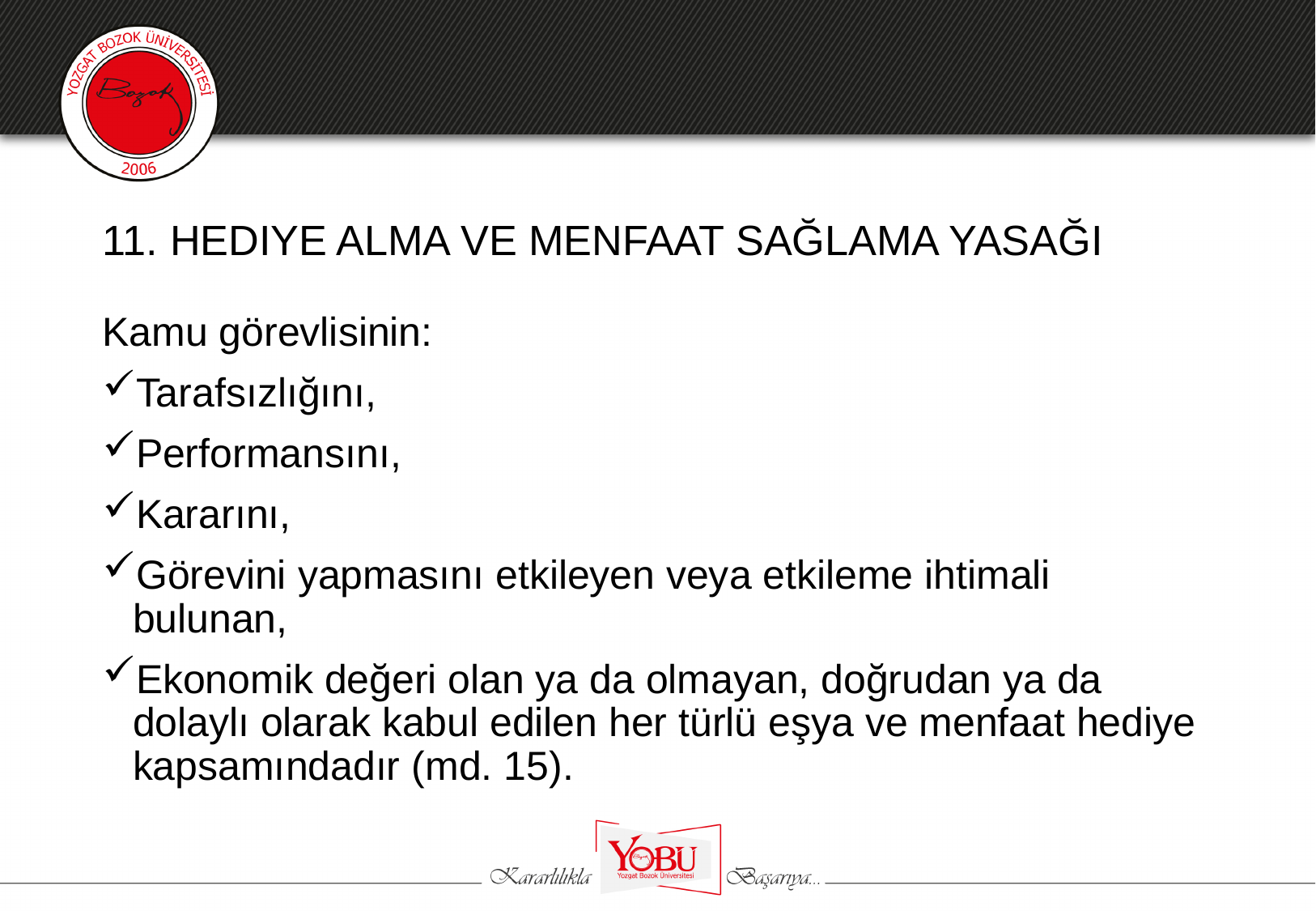

# 11. HEDIYE ALMA VE MENFAAT SAĞLAMA YASAĞI
Kamu görevlisinin:
Tarafsızlığını,
Performansını,
Kararını,
Görevini yapmasını etkileyen veya etkileme ihtimali bulunan,
Ekonomik değeri olan ya da olmayan, doğrudan ya da dolaylı olarak kabul edilen her türlü eşya ve menfaat hediye kapsamındadır (md. 15).